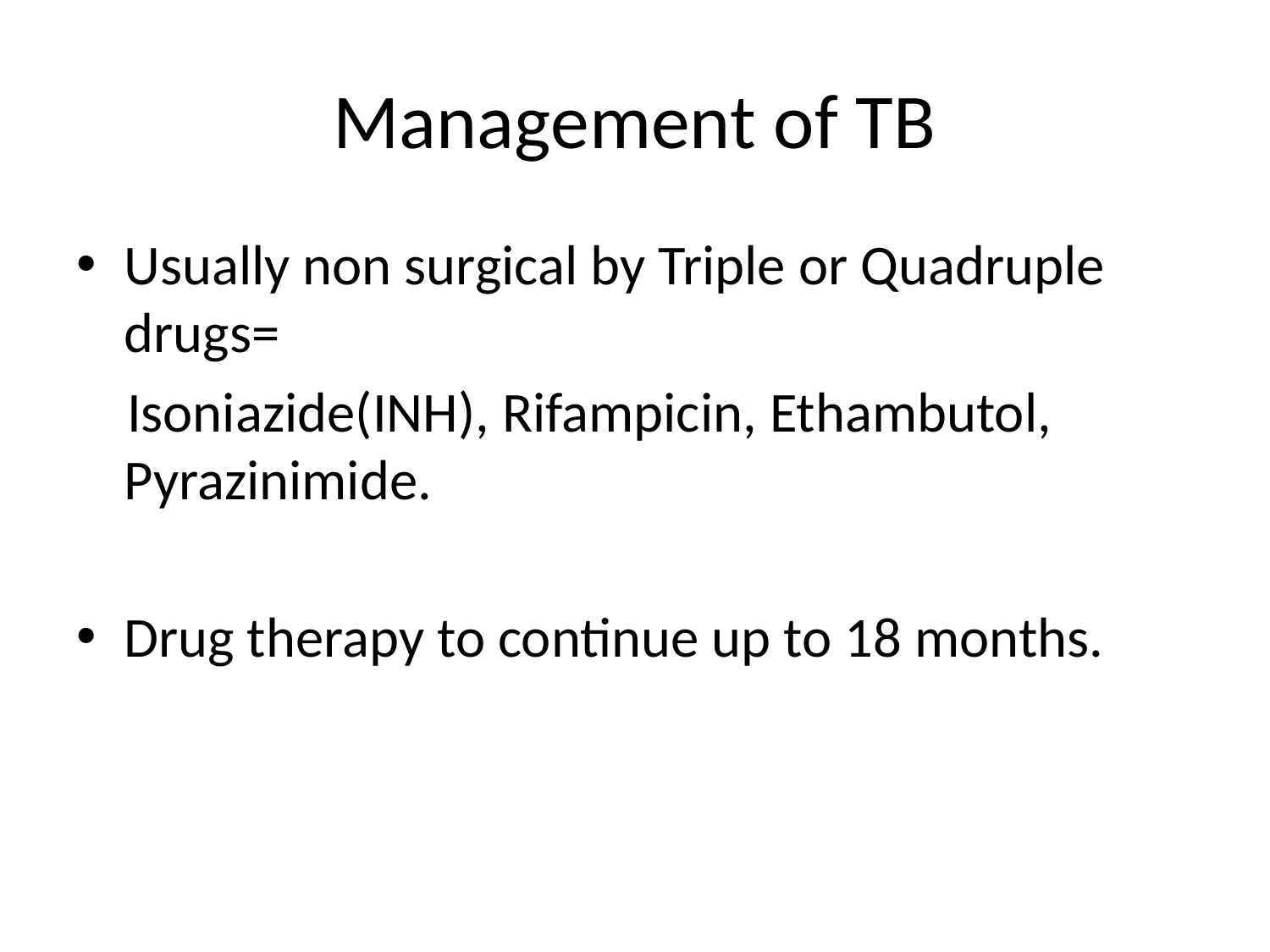

# Management of TB
Usually non surgical by Triple or Quadruple drugs=
    Isoniazide(INH), Rifampicin, Ethambutol, Pyrazinimide.

Drug therapy to continue up to 18 months.